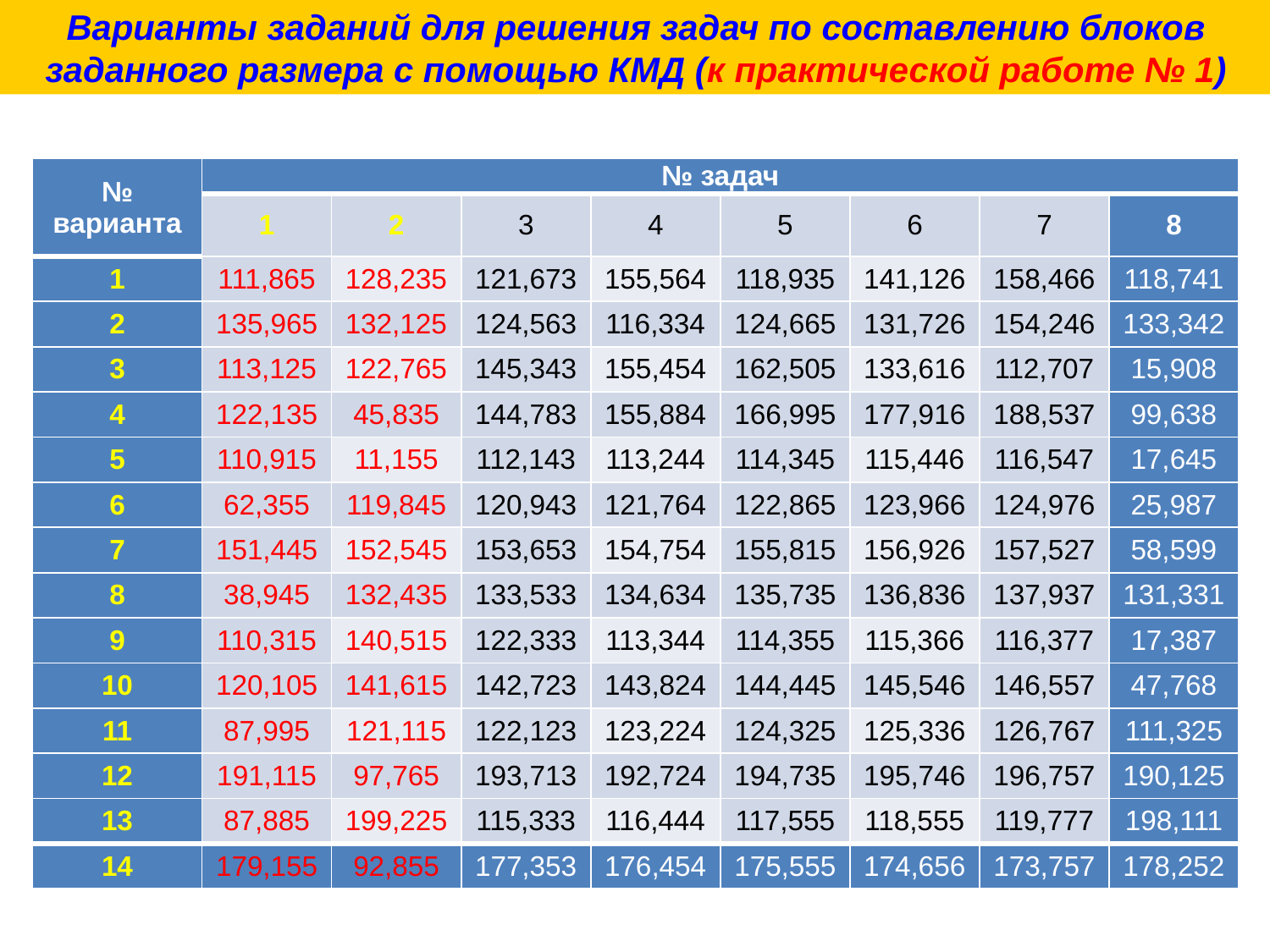

# Варианты заданий для решения задач по составлению блоков заданного размера с помощью КМД (к практической работе № 1)
| № варианта | № задач |  |  |  |  |  |  |  |
| --- | --- | --- | --- | --- | --- | --- | --- | --- |
|  | 1 | 2 | 3 | 4 | 5 | 6 | 7 | 8 |
| 1 | 111,865 | 128,235 | 121,673 | 155,564 | 118,935 | 141,126 | 158,466 | 118,741 |
| 2 | 135,965 | 132,125 | 124,563 | 116,334 | 124,665 | 131,726 | 154,246 | 133,342 |
| 3 | 113,125 | 122,765 | 145,343 | 155,454 | 162,505 | 133,616 | 112,707 | 15,908 |
| 4 | 122,135 | 45,835 | 144,783 | 155,884 | 166,995 | 177,916 | 188,537 | 99,638 |
| 5 | 110,915 | 11,155 | 112,143 | 113,244 | 114,345 | 115,446 | 116,547 | 17,645 |
| 6 | 62,355 | 119,845 | 120,943 | 121,764 | 122,865 | 123,966 | 124,976 | 25,987 |
| 7 | 151,445 | 152,545 | 153,653 | 154,754 | 155,815 | 156,926 | 157,527 | 58,599 |
| 8 | 38,945 | 132,435 | 133,533 | 134,634 | 135,735 | 136,836 | 137,937 | 131,331 |
| 9 | 110,315 | 140,515 | 122,333 | 113,344 | 114,355 | 115,366 | 116,377 | 17,387 |
| 10 | 120,105 | 141,615 | 142,723 | 143,824 | 144,445 | 145,546 | 146,557 | 47,768 |
| 11 | 87,995 | 121,115 | 122,123 | 123,224 | 124,325 | 125,336 | 126,767 | 111,325 |
| 12 | 191,115 | 97,765 | 193,713 | 192,724 | 194,735 | 195,746 | 196,757 | 190,125 |
| 13 | 87,885 | 199,225 | 115,333 | 116,444 | 117,555 | 118,555 | 119,777 | 198,111 |
| 14 | 179,155 | 92,855 | 177,353 | 176,454 | 175,555 | 174,656 | 173,757 | 178,252 |